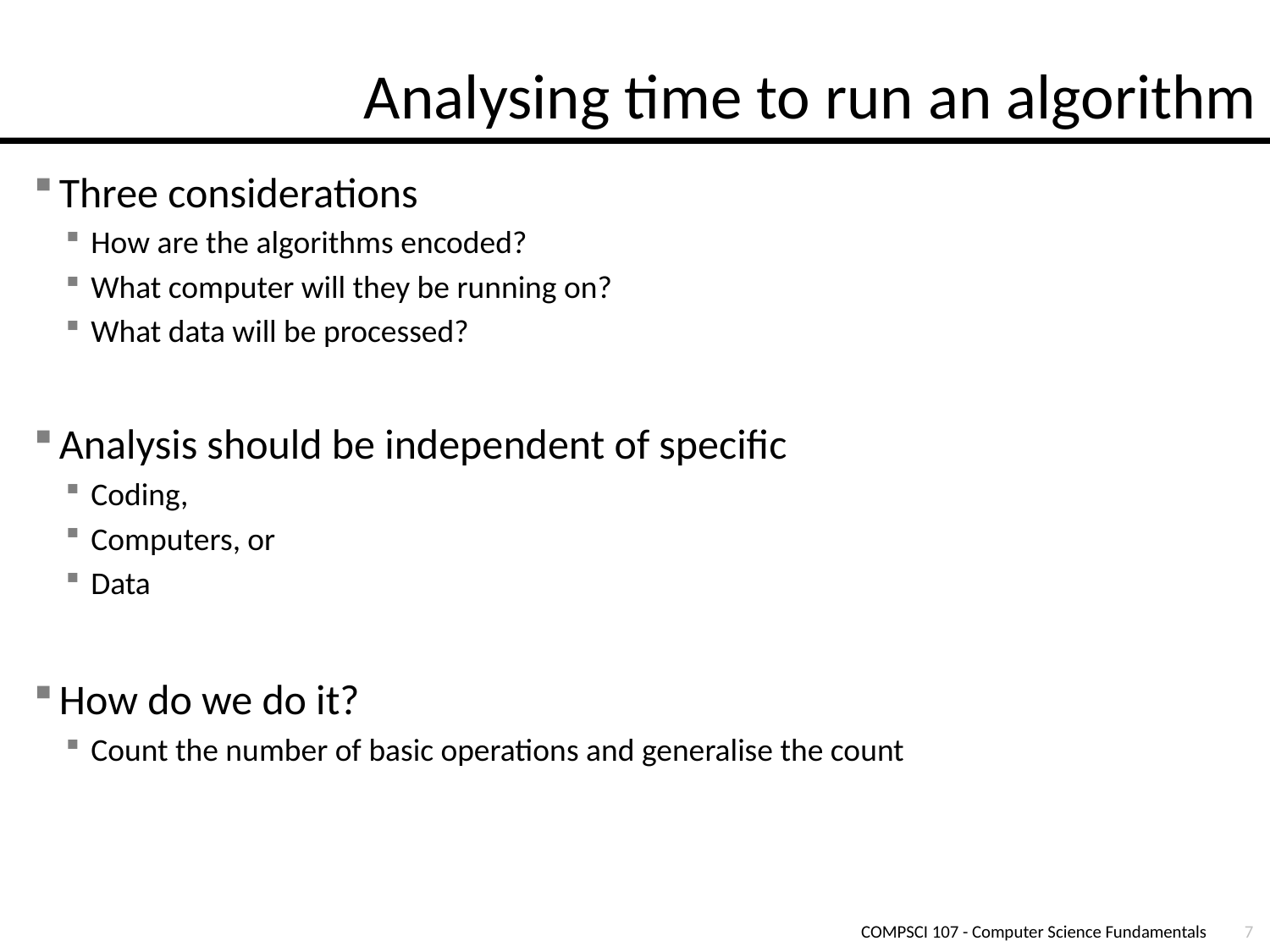

# Analysing time to run an algorithm
Three considerations
How are the algorithms encoded?
What computer will they be running on?
What data will be processed?

Analysis should be independent of specific
Coding,
Computers, or
Data

How do we do it?
Count the number of basic operations and generalise the count
COMPSCI 107 - Computer Science Fundamentals
7